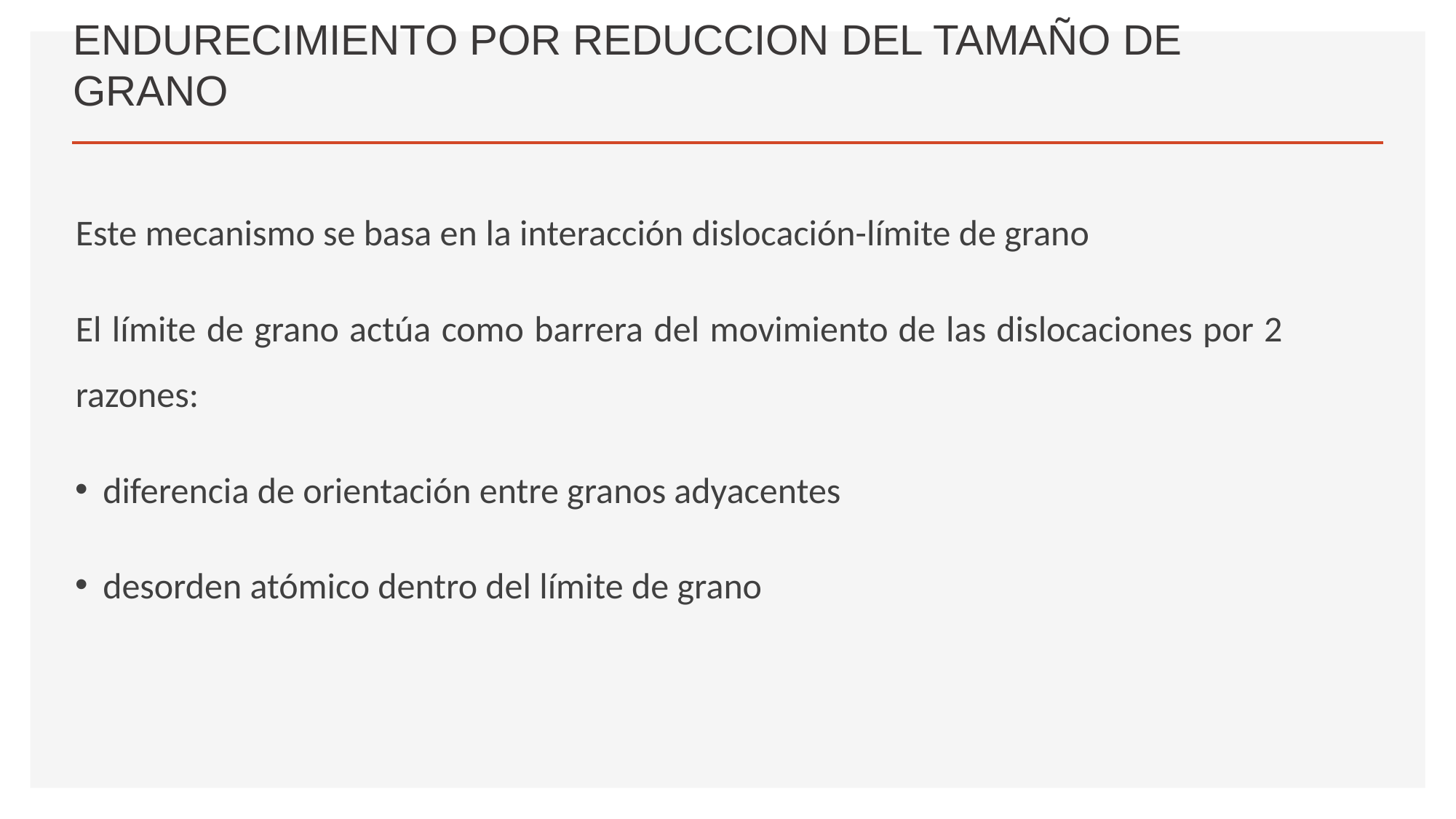

# ENDURECIMIENTO POR REDUCCION DEL TAMAÑO DE GRANO
Este mecanismo se basa en la interacción dislocación-límite de grano
El límite de grano actúa como barrera del movimiento de las dislocaciones por 2 razones:
diferencia de orientación entre granos adyacentes
desorden atómico dentro del límite de grano